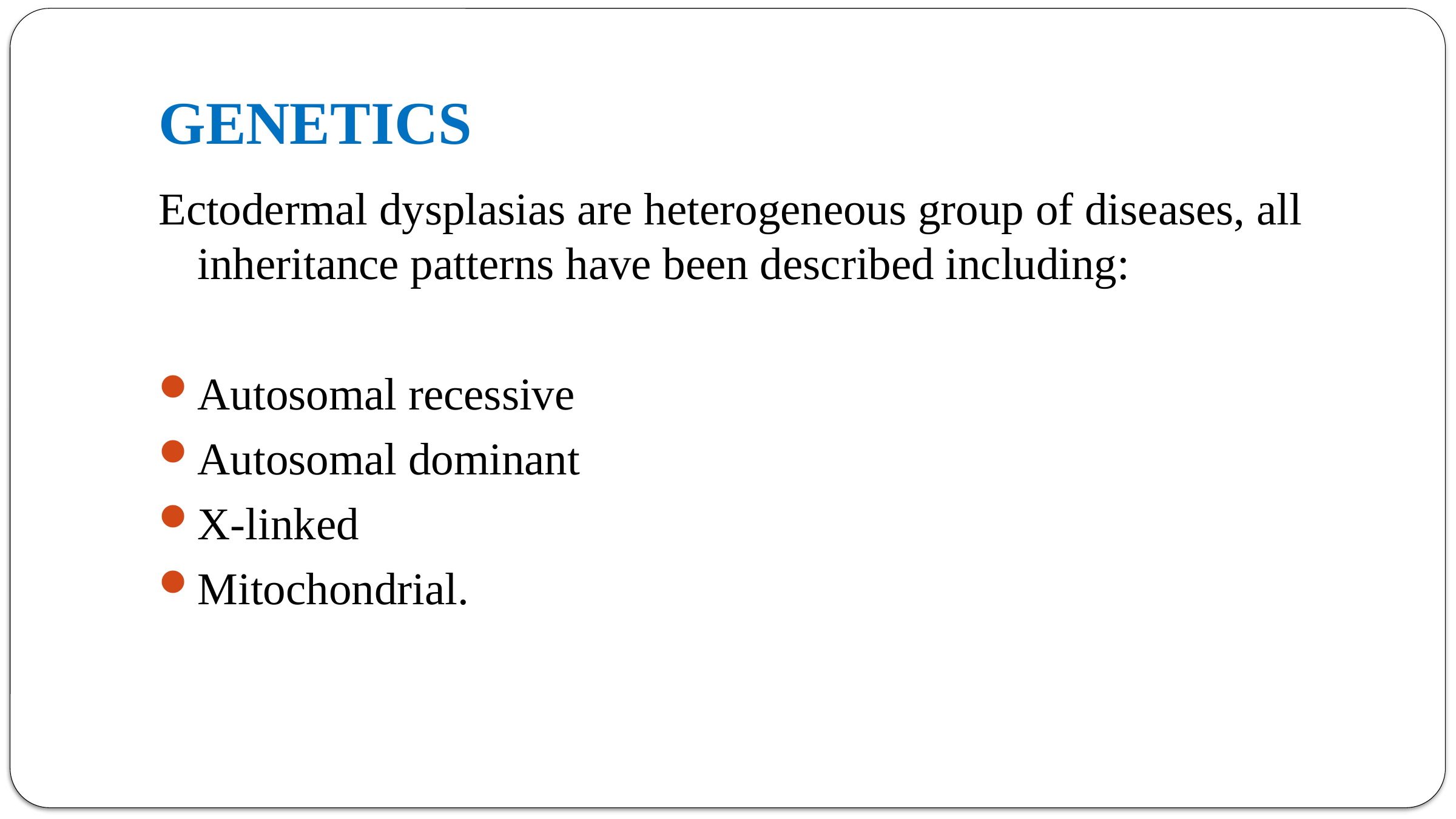

# GENETICS
Ectodermal dysplasias are heterogeneous group of diseases, all inheritance patterns have been described including:

Autosomal recessive
Autosomal dominant
X‐linked
Mitochondrial.